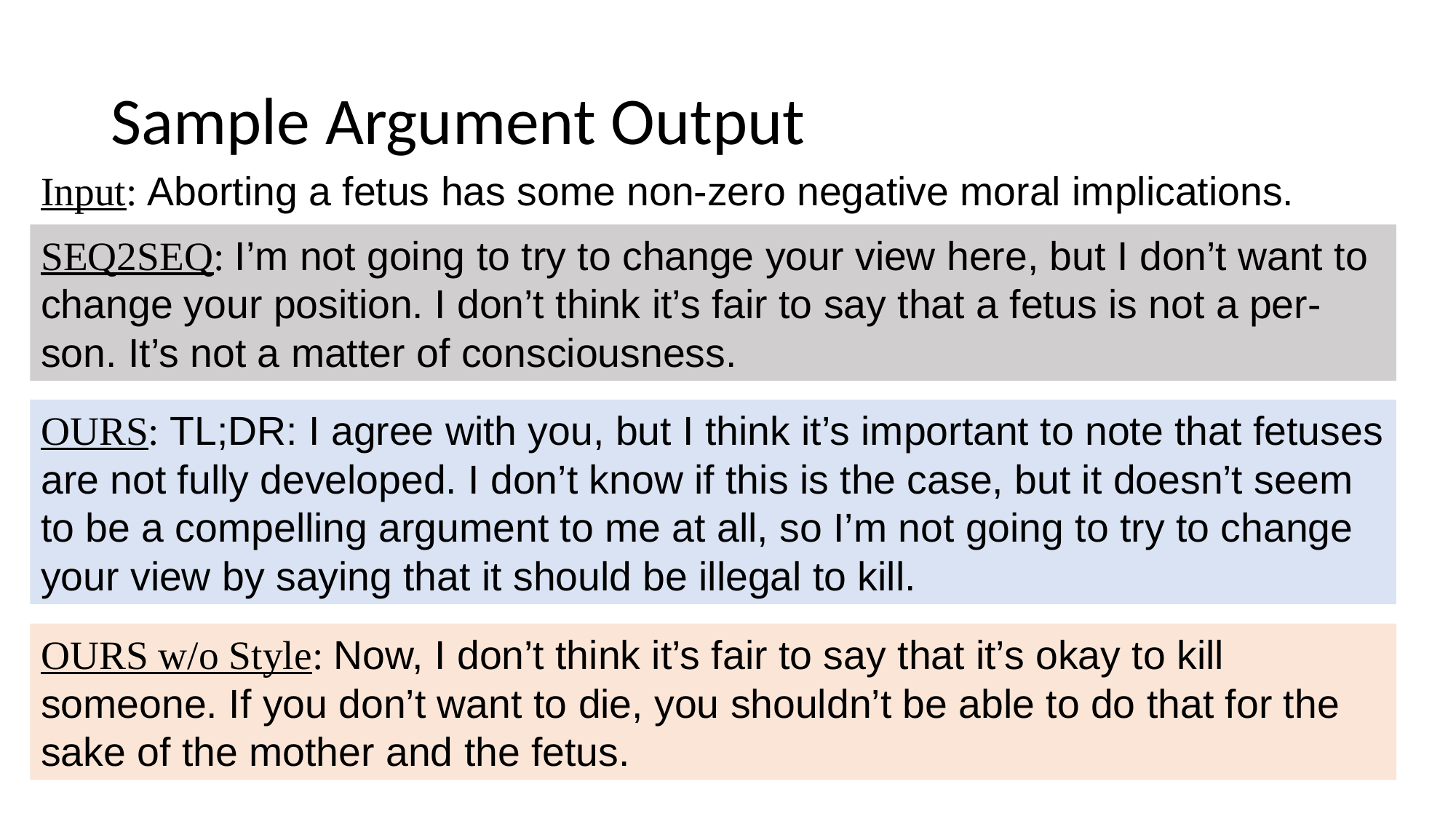

# Sample Argument Output
Input: Aborting a fetus has some non-zero negative moral implications.

SEQ2SEQ: I’m not going to try to change your view here, but I don’t want to change your position. I don’t think it’s fair to say that a fetus is not a per- son. It’s not a matter of consciousness.
OURS: TL;DR: I agree with you, but I think it’s important to note that fetuses are not fully developed. I don’t know if this is the case, but it doesn’t seem to be a compelling argument to me at all, so I’m not going to try to change your view by saying that it should be illegal to kill.
OURS w/o Style: Now, I don’t think it’s fair to say that it’s okay to kill someone. If you don’t want to die, you shouldn’t be able to do that for the sake of the mother and the fetus.